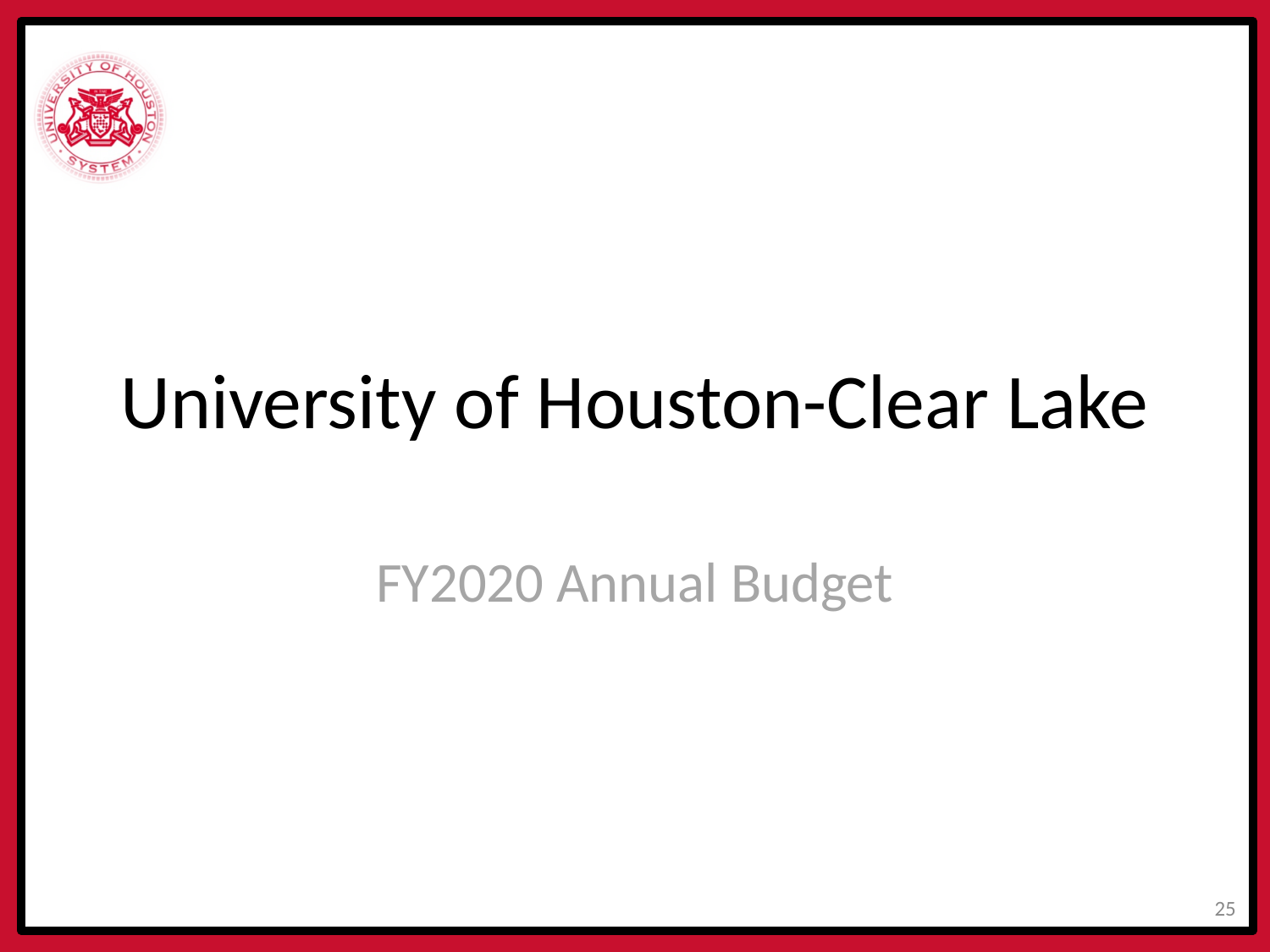

University of Houston-Clear Lake
FY2020 Annual Budget
25